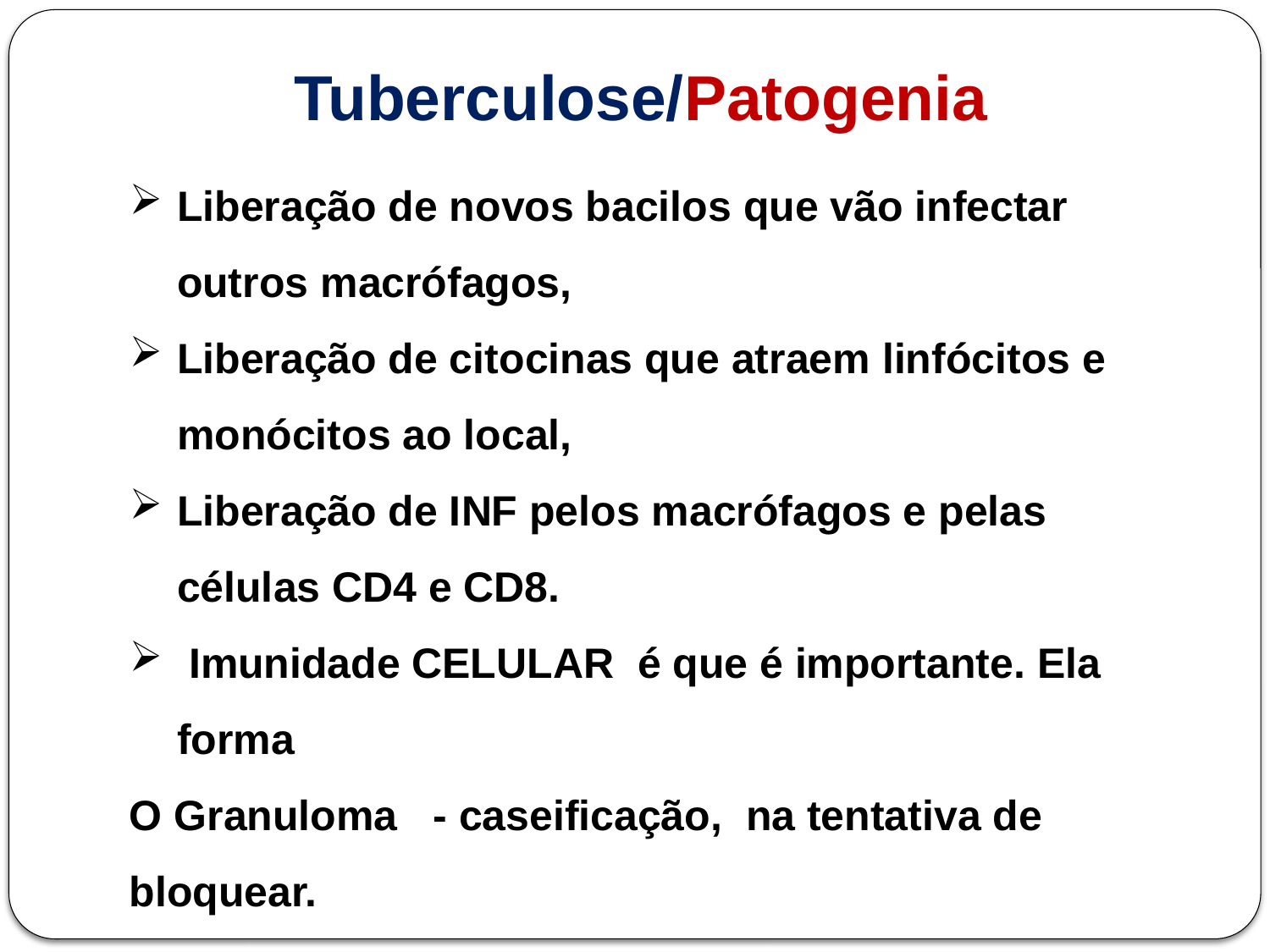

# Tuberculose/Patogenia
Liberação de novos bacilos que vão infectar outros macrófagos,
Liberação de citocinas que atraem linfócitos e monócitos ao local,
Liberação de INF pelos macrófagos e pelas células CD4 e CD8.
 Imunidade CELULAR  é que é importante. Ela forma
O Granuloma   - caseificação,  na tentativa de bloquear.

Imunidade humoral, anticorpos, não destroem o bacilo.